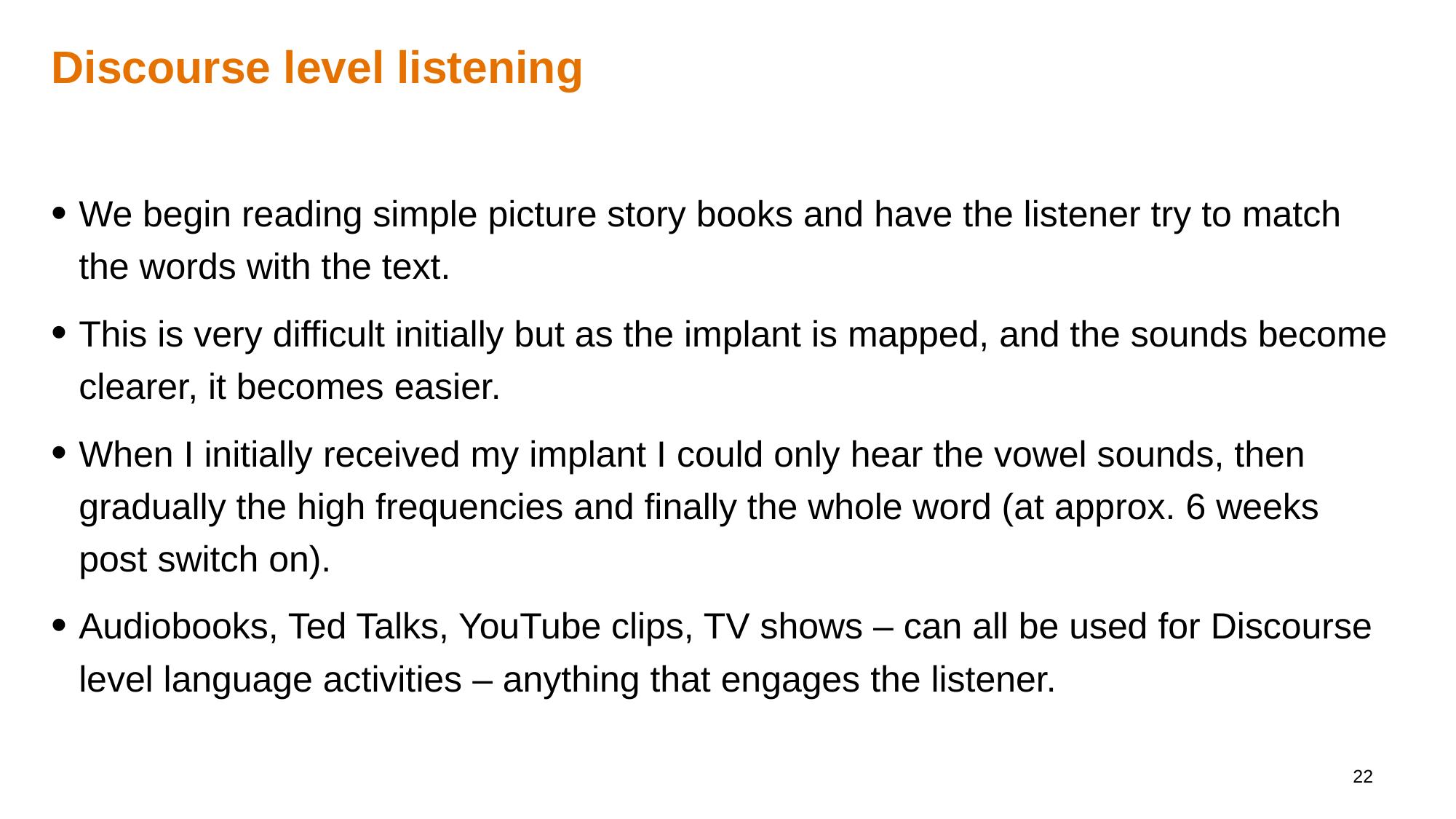

# Discourse level listening
We begin reading simple picture story books and have the listener try to match the words with the text.
This is very difficult initially but as the implant is mapped, and the sounds become clearer, it becomes easier.
When I initially received my implant I could only hear the vowel sounds, then gradually the high frequencies and finally the whole word (at approx. 6 weeks post switch on).
Audiobooks, Ted Talks, YouTube clips, TV shows – can all be used for Discourse level language activities – anything that engages the listener.